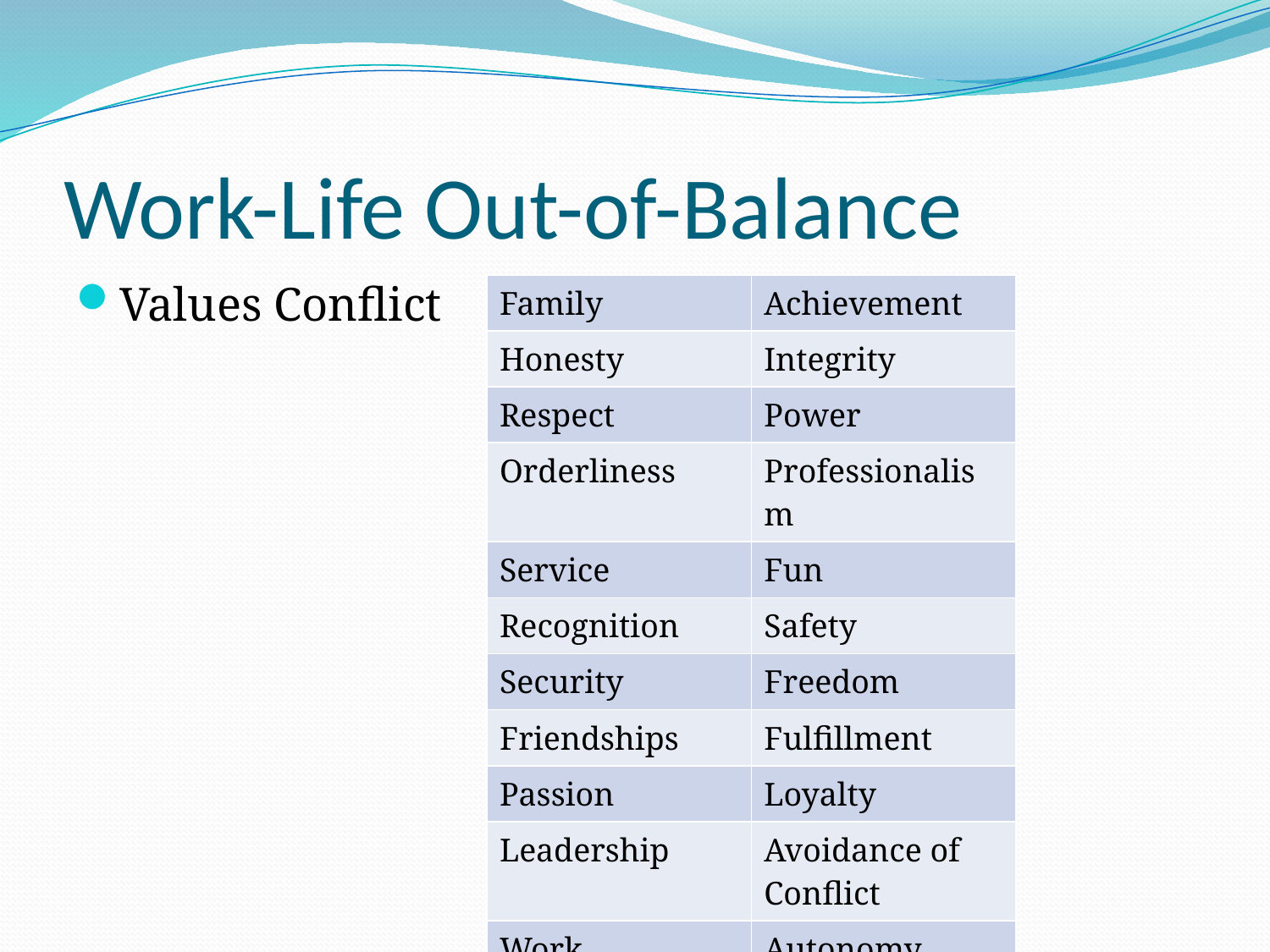

# Work-Life Out-of-Balance
Values Conflict

| Family | Achievement |
| --- | --- |
| Honesty | Integrity |
| Respect | Power |
| Orderliness | Professionalism |
| Service | Fun |
| Recognition | Safety |
| Security | Freedom |
| Friendships | Fulfillment |
| Passion | Loyalty |
| Leadership | Avoidance of Conflict |
| Work | Autonomy |